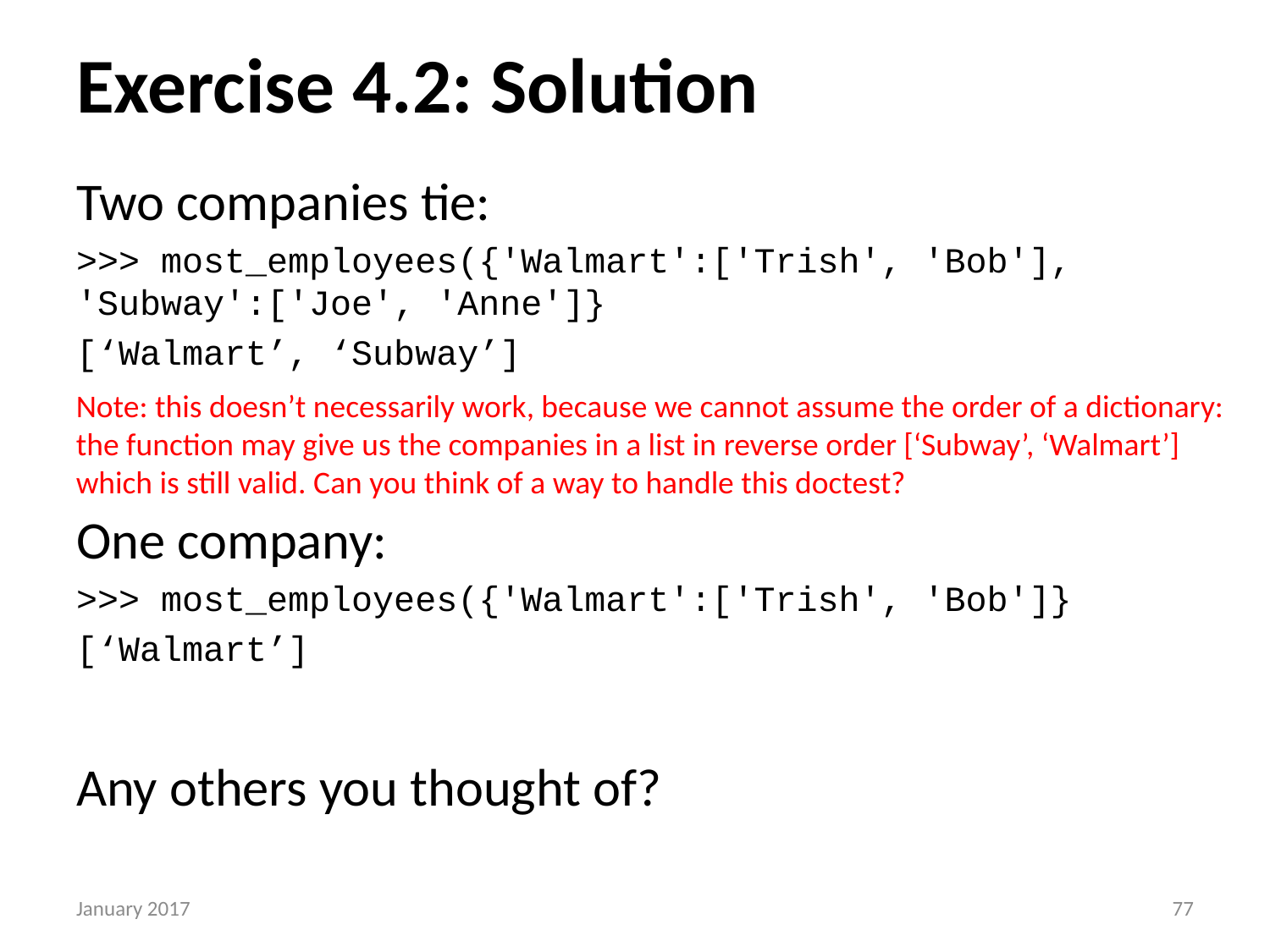

# Exercise 4.2: Solution
Two companies tie:
>>> most_employees({'Walmart':['Trish', 'Bob'], 'Subway':['Joe', 'Anne']}
[‘Walmart’, ‘Subway’]

One company:
>>> most_employees({'Walmart':['Trish', 'Bob']}
[‘Walmart’]

Any others you thought of?
Note: this doesn’t necessarily work, because we cannot assume the order of a dictionary: the function may give us the companies in a list in reverse order [‘Subway’, ‘Walmart’] which is still valid. Can you think of a way to handle this doctest?
January 2017
77